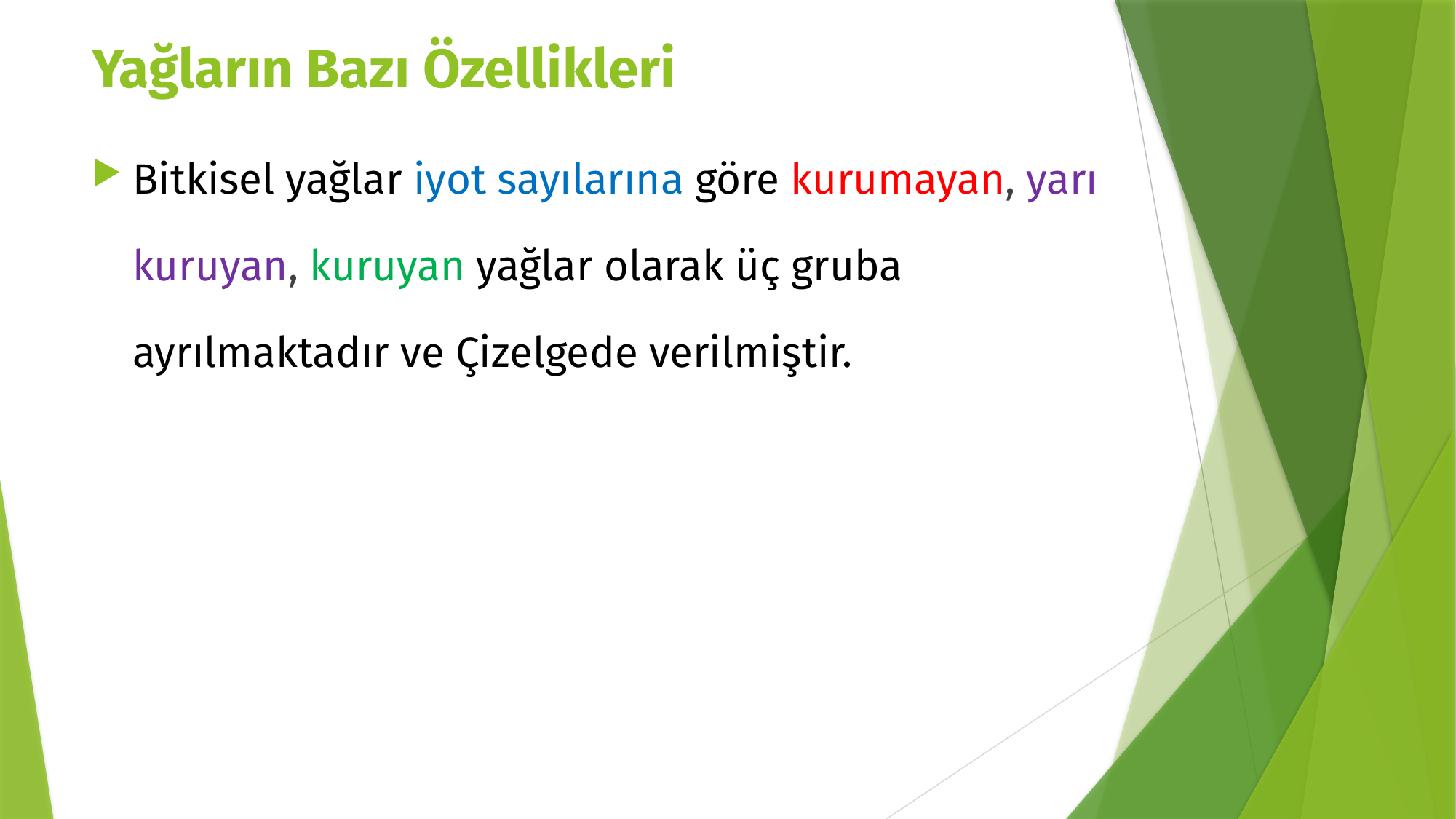

Yağların Bazı Özellikleri
Bitkisel yağlar iyot sayılarına göre kurumayan, yarı kuruyan, kuruyan yağlar olarak üç gruba ayrılmaktadır ve Çizelgede verilmiştir.